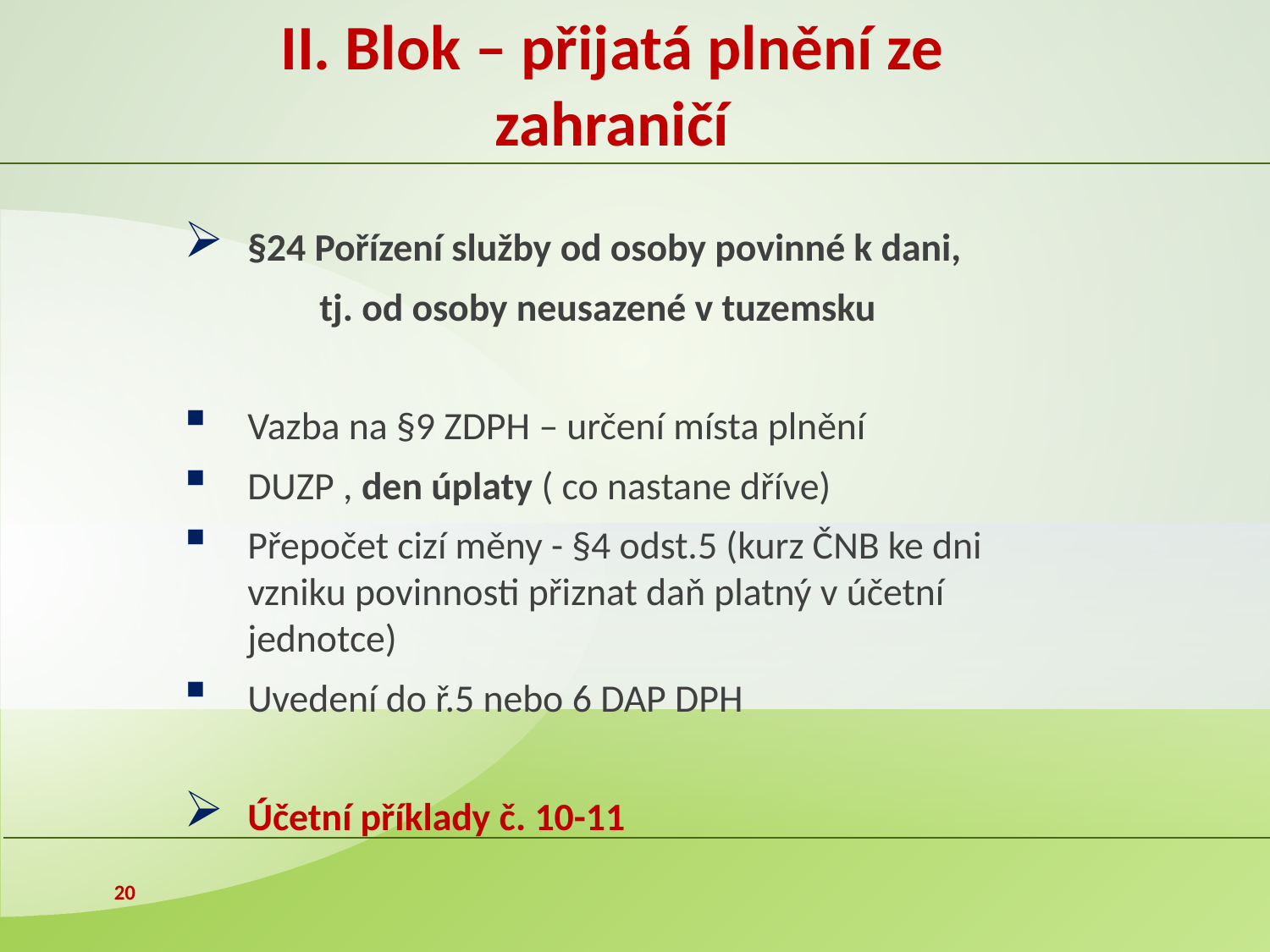

# II. Blok – přijatá plnění ze zahraničí
§24 Pořízení služby od osoby povinné k dani,
	 tj. od osoby neusazené v tuzemsku

Vazba na §9 ZDPH – určení místa plnění
DUZP , den úplaty ( co nastane dříve)
Přepočet cizí měny - §4 odst.5 (kurz ČNB ke dni vzniku povinnosti přiznat daň platný v účetní jednotce)
Uvedení do ř.5 nebo 6 DAP DPH

Účetní příklady č. 10-11

20